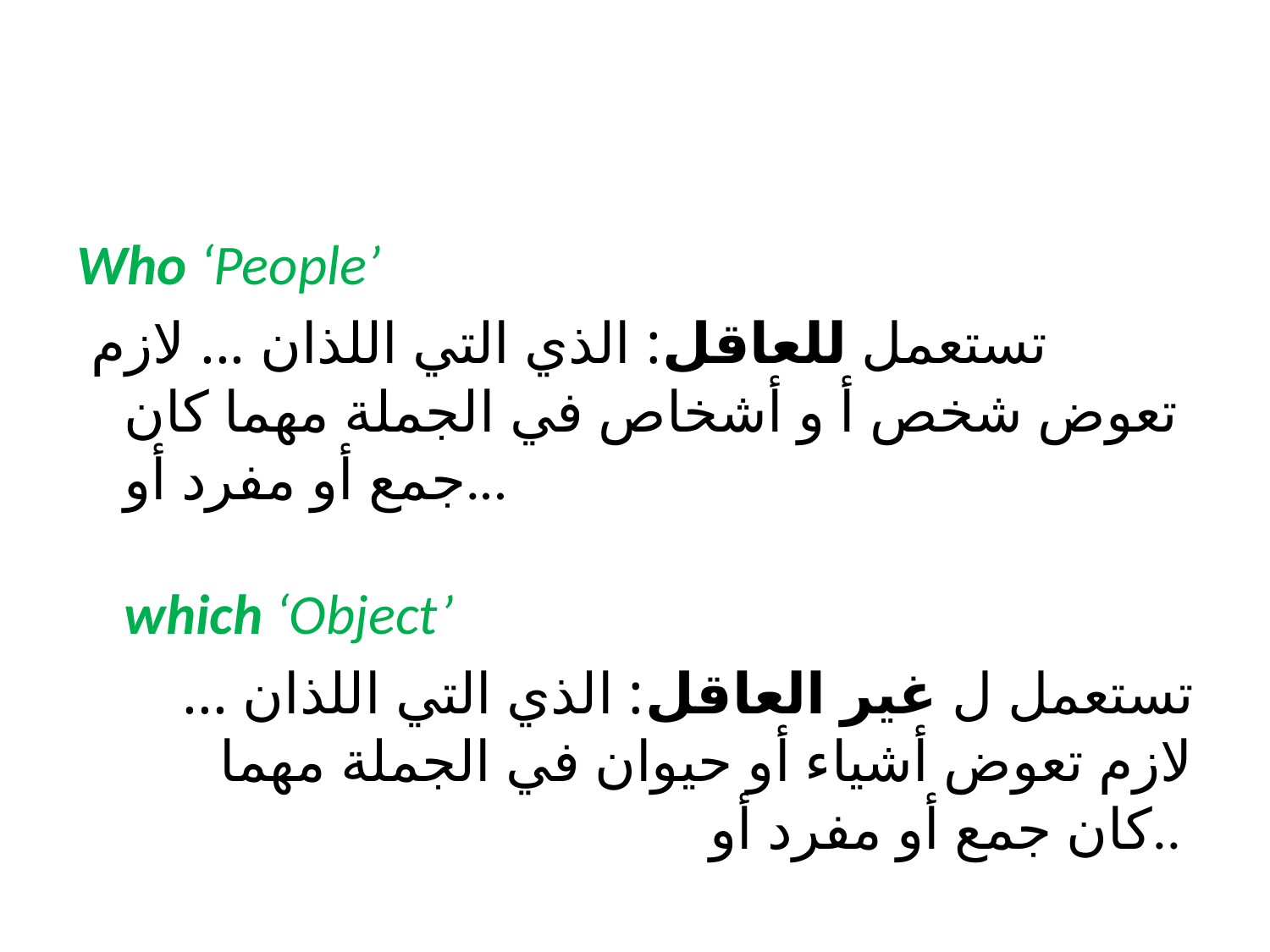

Who ‘People’
 تستعمل للعاقل: الذي التي اللذان ... لازم تعوض شخص أ و أشخاص في الجملة مهما كان جمع أو مفرد أو...
which ‘Object’
 تستعمل ل غير العاقل: الذي التي اللذان ... لازم تعوض أشياء أو حيوان في الجملة مهما كان جمع أو مفرد أو..